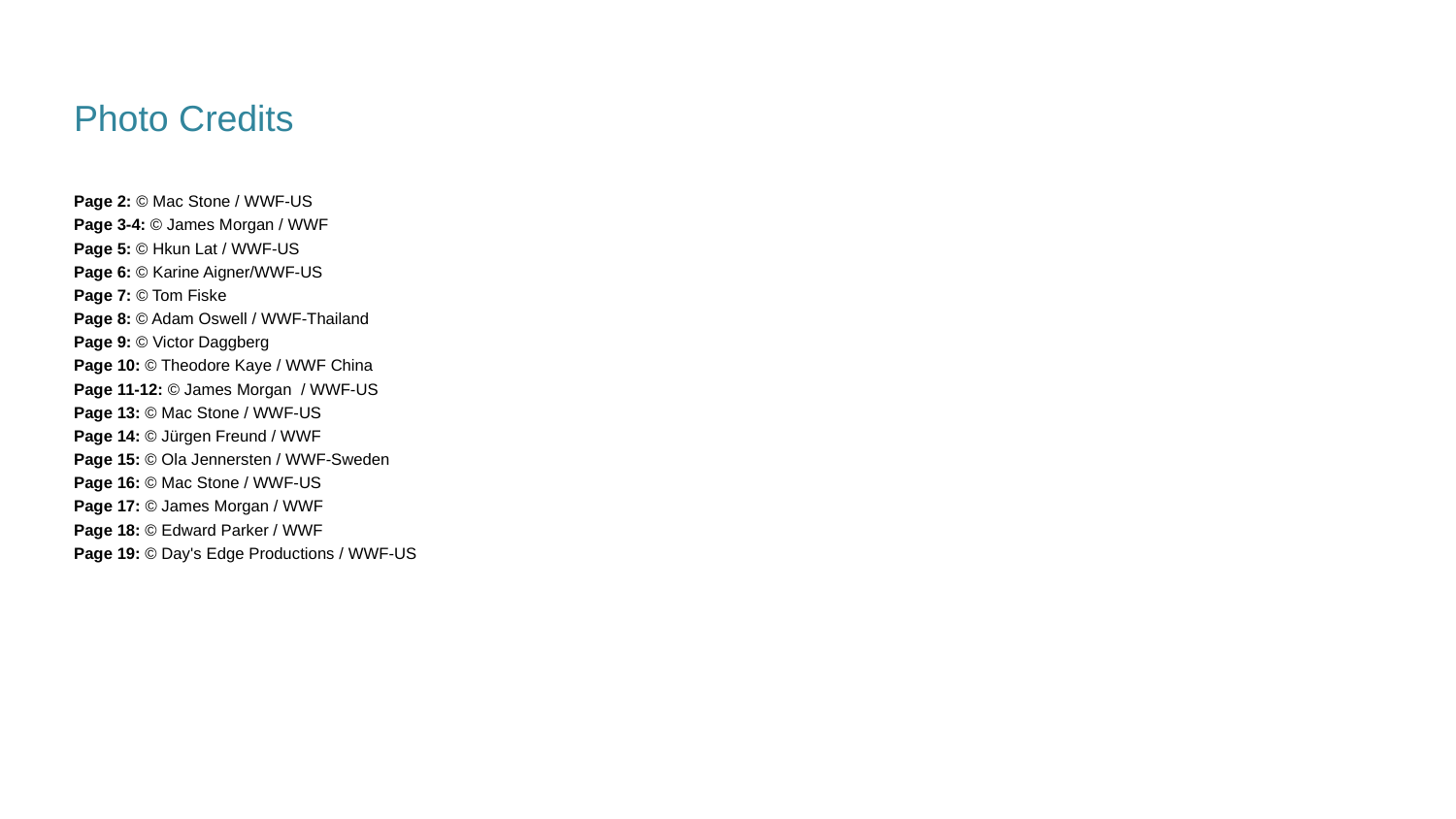

Photo Credits
Page 2: © Mac Stone / WWF-US
Page 3-4: © James Morgan / WWF
Page 5: © Hkun Lat / WWF-US
Page 6: © Karine Aigner/WWF-US
Page 7: © Tom Fiske
Page 8: © Adam Oswell / WWF-Thailand
Page 9: © Victor Daggberg
Page 10: © Theodore Kaye / WWF China
Page 11-12: © James Morgan  / WWF-US
Page 13: © Mac Stone / WWF-US
Page 14: © Jürgen Freund / WWF
Page 15: © Ola Jennersten / WWF-Sweden
Page 16: © Mac Stone / WWF-US
Page 17: © James Morgan / WWF
Page 18: © Edward Parker / WWF
Page 19: © Day's Edge Productions / WWF-US